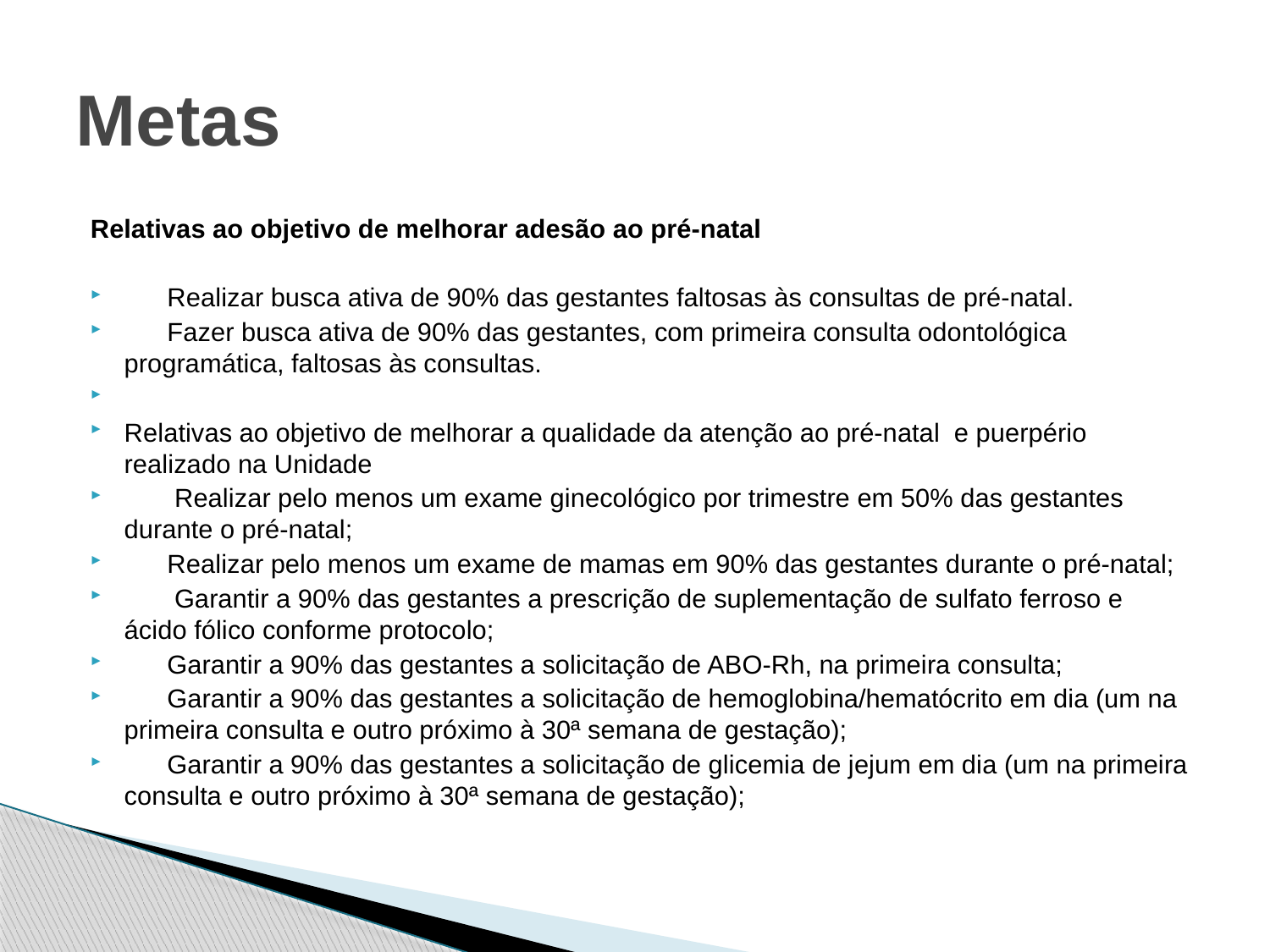

# Metas
Relativas ao objetivo de melhorar adesão ao pré-natal

      Realizar busca ativa de 90% das gestantes faltosas às consultas de pré-natal.
      Fazer busca ativa de 90% das gestantes, com primeira consulta odontológica programática, faltosas às consultas.

Relativas ao objetivo de melhorar a qualidade da atenção ao pré-natal  e puerpério realizado na Unidade
       Realizar pelo menos um exame ginecológico por trimestre em 50% das gestantes durante o pré-natal;
      Realizar pelo menos um exame de mamas em 90% das gestantes durante o pré-natal;
       Garantir a 90% das gestantes a prescrição de suplementação de sulfato ferroso e ácido fólico conforme protocolo;
      Garantir a 90% das gestantes a solicitação de ABO-Rh, na primeira consulta;
      Garantir a 90% das gestantes a solicitação de hemoglobina/hematócrito em dia (um na primeira consulta e outro próximo à 30ª semana de gestação);
      Garantir a 90% das gestantes a solicitação de glicemia de jejum em dia (um na primeira consulta e outro próximo à 30ª semana de gestação);